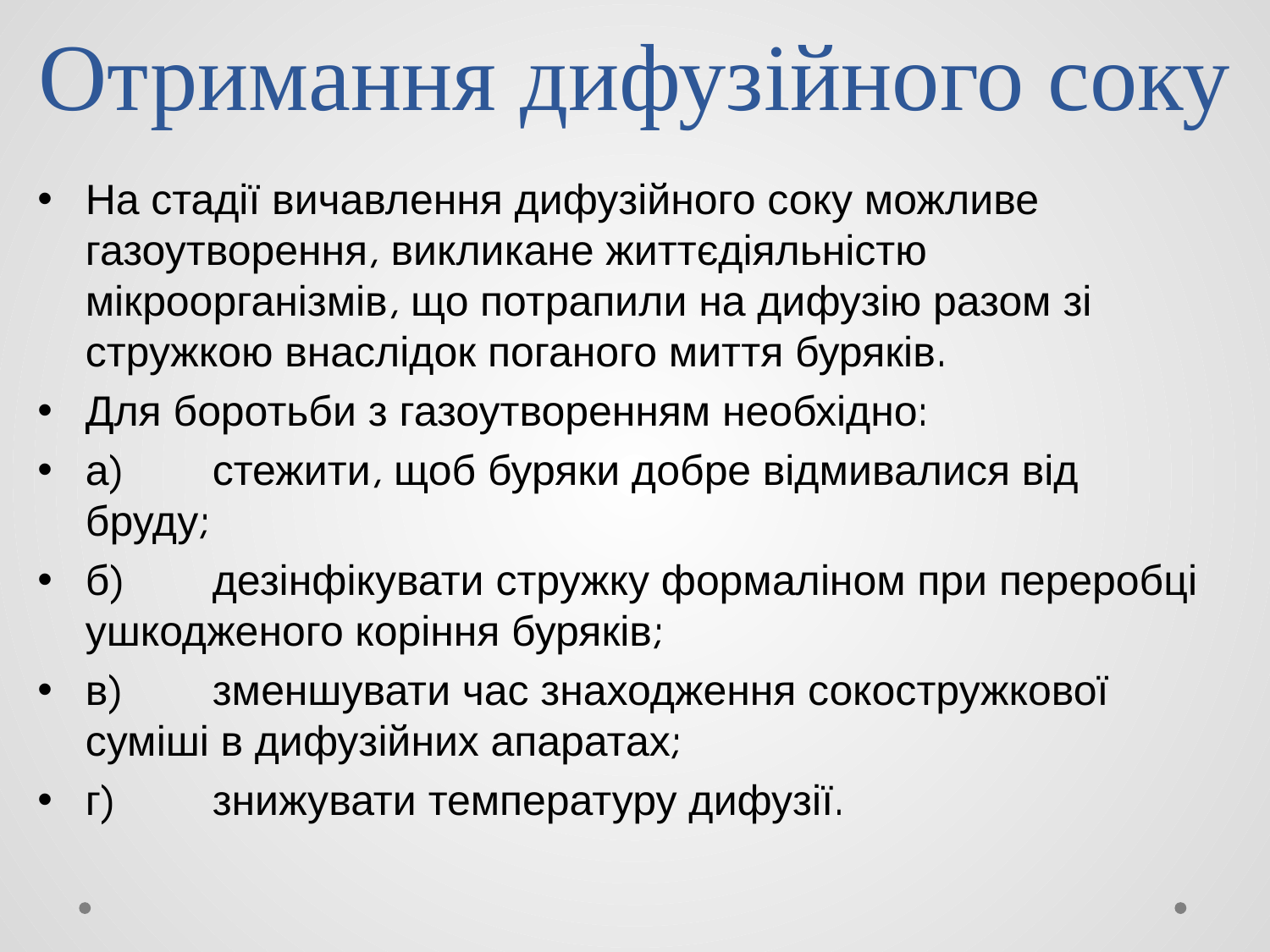

# Отримання дифузійного соку
На стадії вичавлення дифузійного соку можливе газоутворення, викликане життєдіяльністю мікроорганізмів, що потрапили на ди­фузію разом зі стружкою внаслідок поганого миття буряків.
Для боротьби з газоутворенням необхідно:
а)	стежити, щоб буряки добре відмивалися від бруду;
б)	дезінфікувати стружку формаліном при переробці ушкодженого коріння буряків;
в)	зменшувати час знаходження сокостружкової суміші в дифузійних апаратах;
г)	знижувати температуру дифузії.